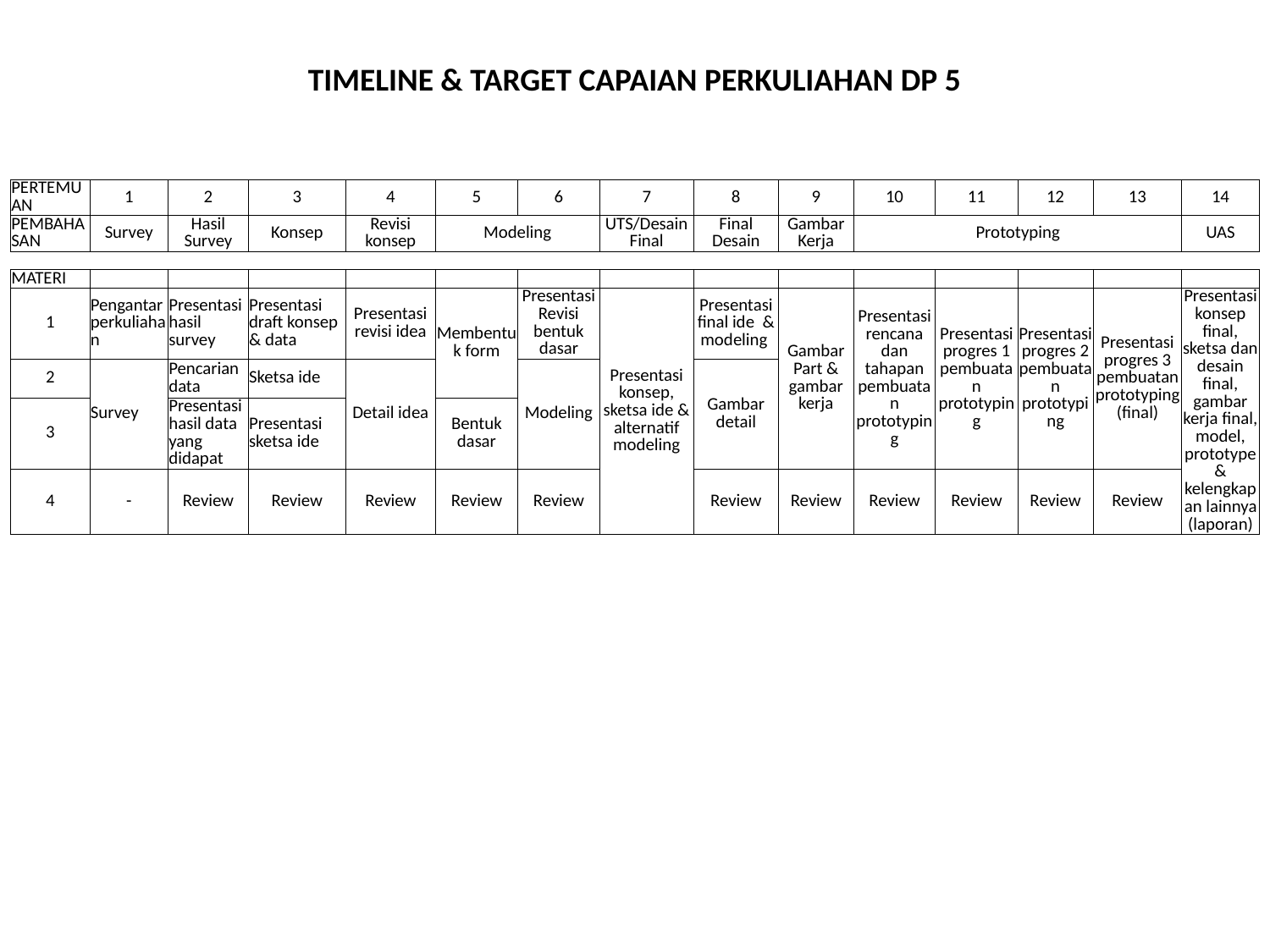

TIMELINE & TARGET CAPAIAN PERKULIAHAN DP 5
| PERTEMUAN | 1 | 2 | 3 | 4 | 5 | 6 | 7 | 8 | 9 | 10 | 11 | 12 | 13 | 14 |
| --- | --- | --- | --- | --- | --- | --- | --- | --- | --- | --- | --- | --- | --- | --- |
| PEMBAHASAN | Survey | Hasil Survey | Konsep | Revisi konsep | Modeling |  | UTS/Desain Final | Final Desain | Gambar Kerja | Prototyping |  |  |  | UAS |
|  |  |  |  |  |  |  |  |  |  |  |  |  |  |  |
| MATERI |  |  |  |  |  |  |  |  |  |  |  |  |  |  |
| 1 | Pengantar perkuliahan | Presentasi hasil survey | Presentasi draft konsep & data | Presentasi revisi idea | Membentuk form | Presentasi Revisi bentuk dasar | Presentasi konsep, sketsa ide & alternatif modeling | Presentasi final ide & modeling | Gambar Part & gambar kerja | Presentasi rencana dan tahapan pembuatan prototyping | Presentasi progres 1 pembuatan prototyping | Presentasi progres 2 pembuatan prototyping | Presentasi progres 3 pembuatan prototyping (final) | Presentasi konsep final, sketsa dan desain final, gambar kerja final, model, prototype & kelengkapan lainnya (laporan) |
| 2 | Survey | Pencarian data | Sketsa ide | Detail idea |  | Modeling |  | Gambar detail |  |  |  |  |  |  |
| 3 |  | Presentasi hasil data yang didapat | Presentasi sketsa ide |  | Bentuk dasar |  |  |  |  |  |  |  |  |  |
| 4 | - | Review | Review | Review | Review | Review |  | Review | Review | Review | Review | Review | Review |  |